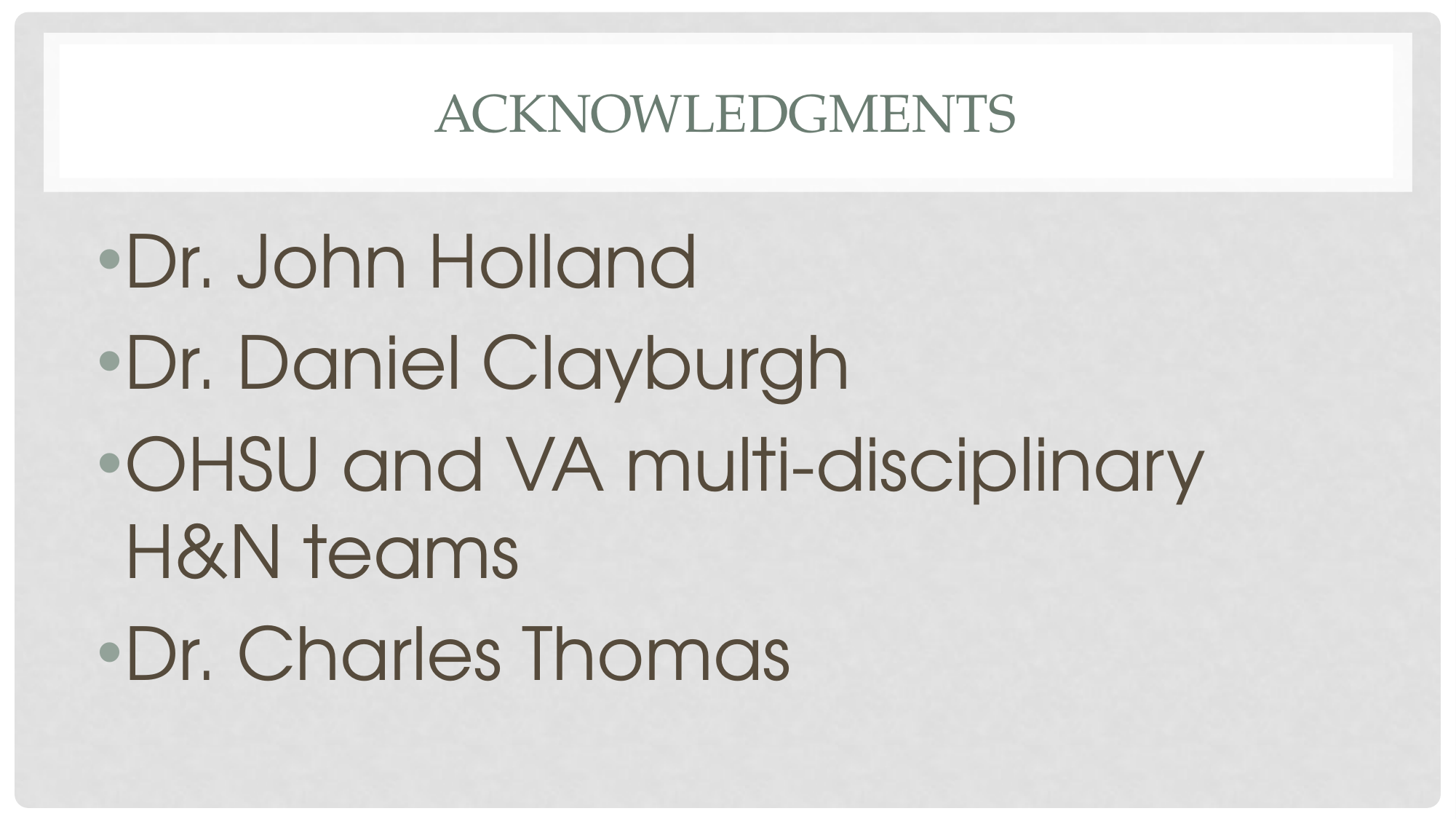

# Acknowledgments
Dr. John Holland
Dr. Daniel Clayburgh
OHSU and VA multi-disciplinary H&N teams
Dr. Charles Thomas